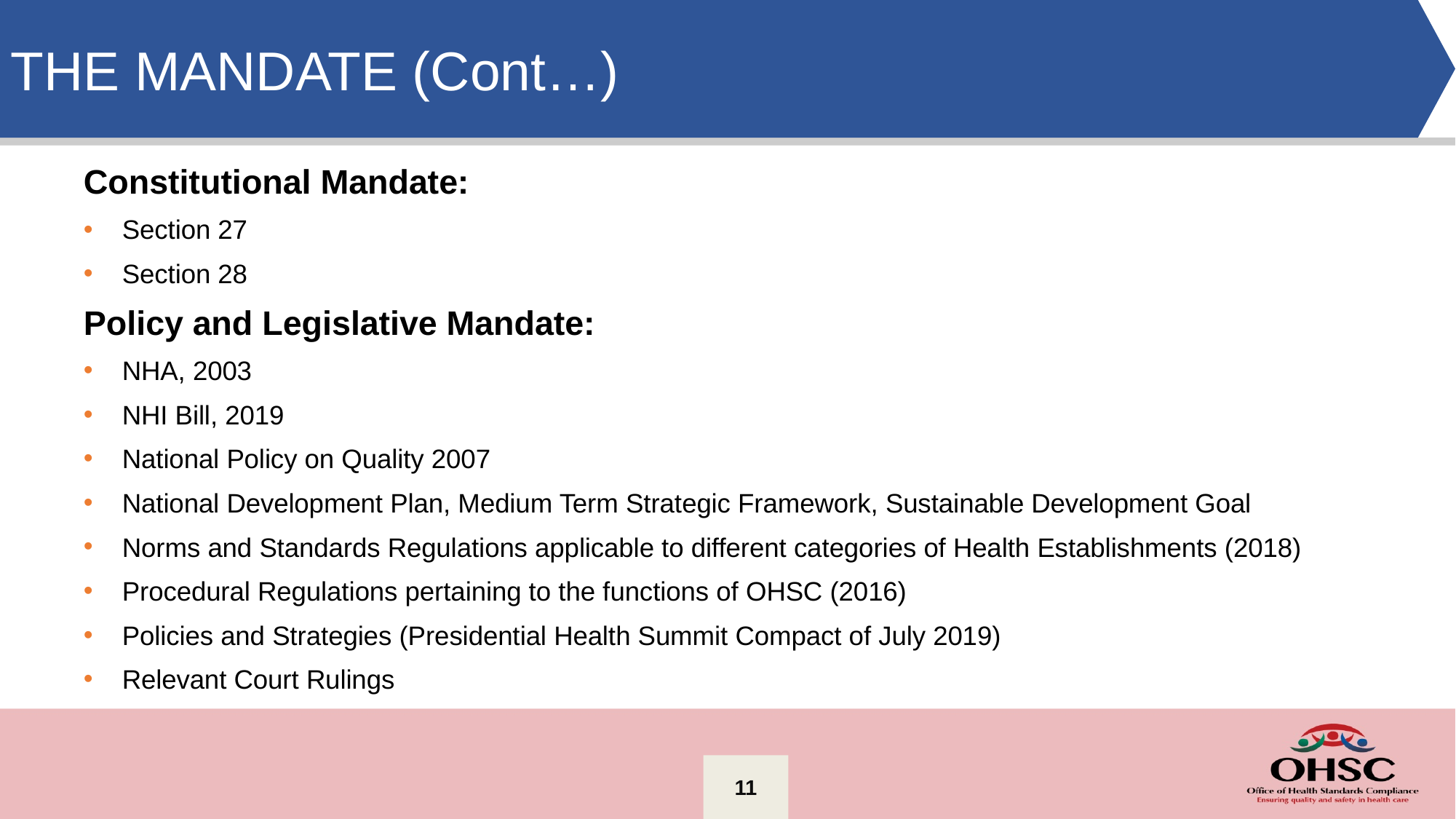

THE MANDATE (Cont…)
Constitutional Mandate:
Section 27
Section 28
Policy and Legislative Mandate:
NHA, 2003
NHI Bill, 2019
National Policy on Quality 2007
National Development Plan, Medium Term Strategic Framework, Sustainable Development Goal
Norms and Standards Regulations applicable to different categories of Health Establishments (2018)
Procedural Regulations pertaining to the functions of OHSC (2016)
Policies and Strategies (Presidential Health Summit Compact of July 2019)
Relevant Court Rulings

11